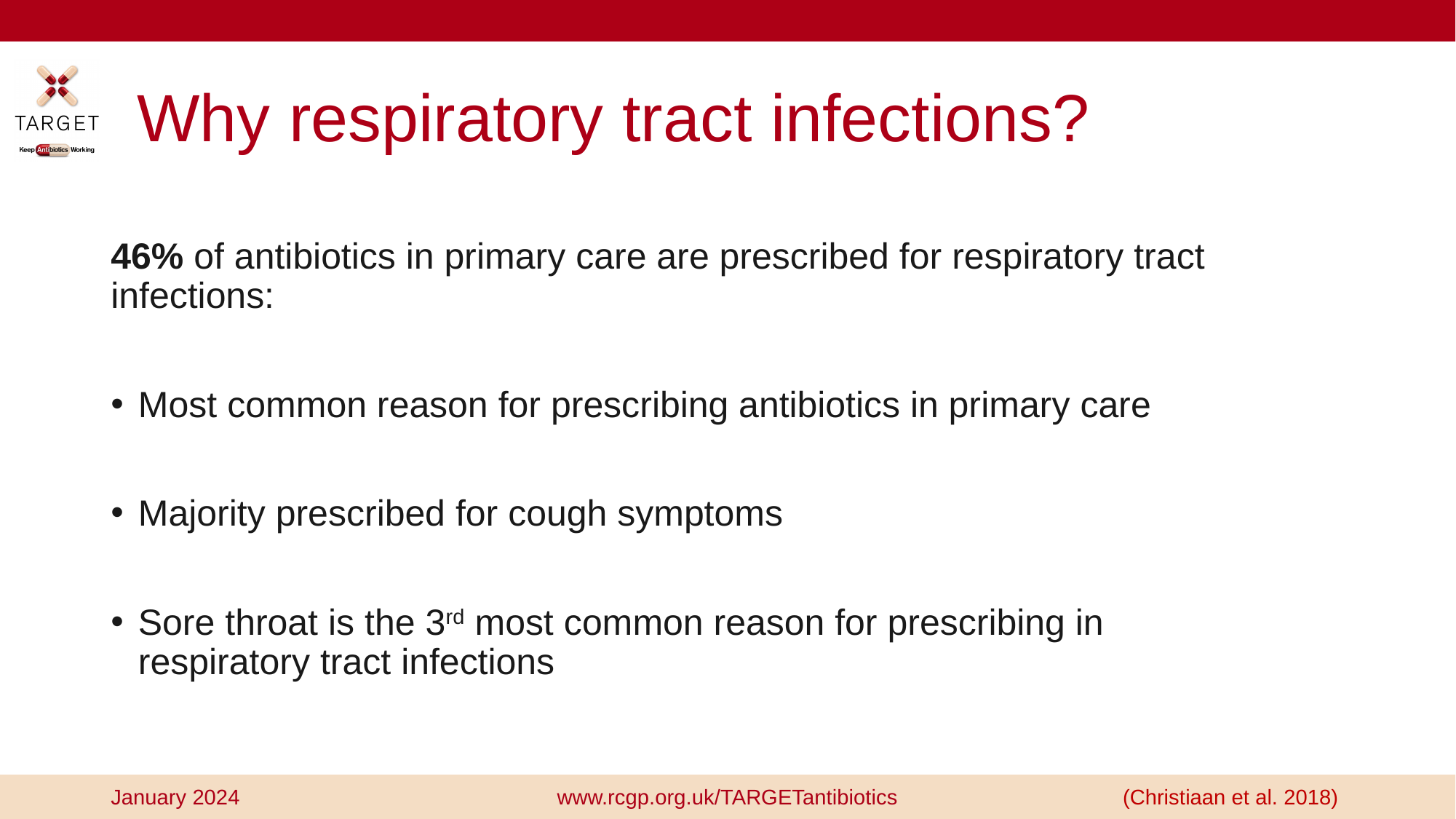

# Why respiratory tract infections?
46% of antibiotics in primary care are prescribed for respiratory tract infections:

Most common reason for prescribing antibiotics in primary care

Majority prescribed for cough symptoms

Sore throat is the 3rd most common reason for prescribing in respiratory tract infections

www.rcgp.org.uk/TARGETantibiotics
(Christiaan et al. 2018)
January 2024